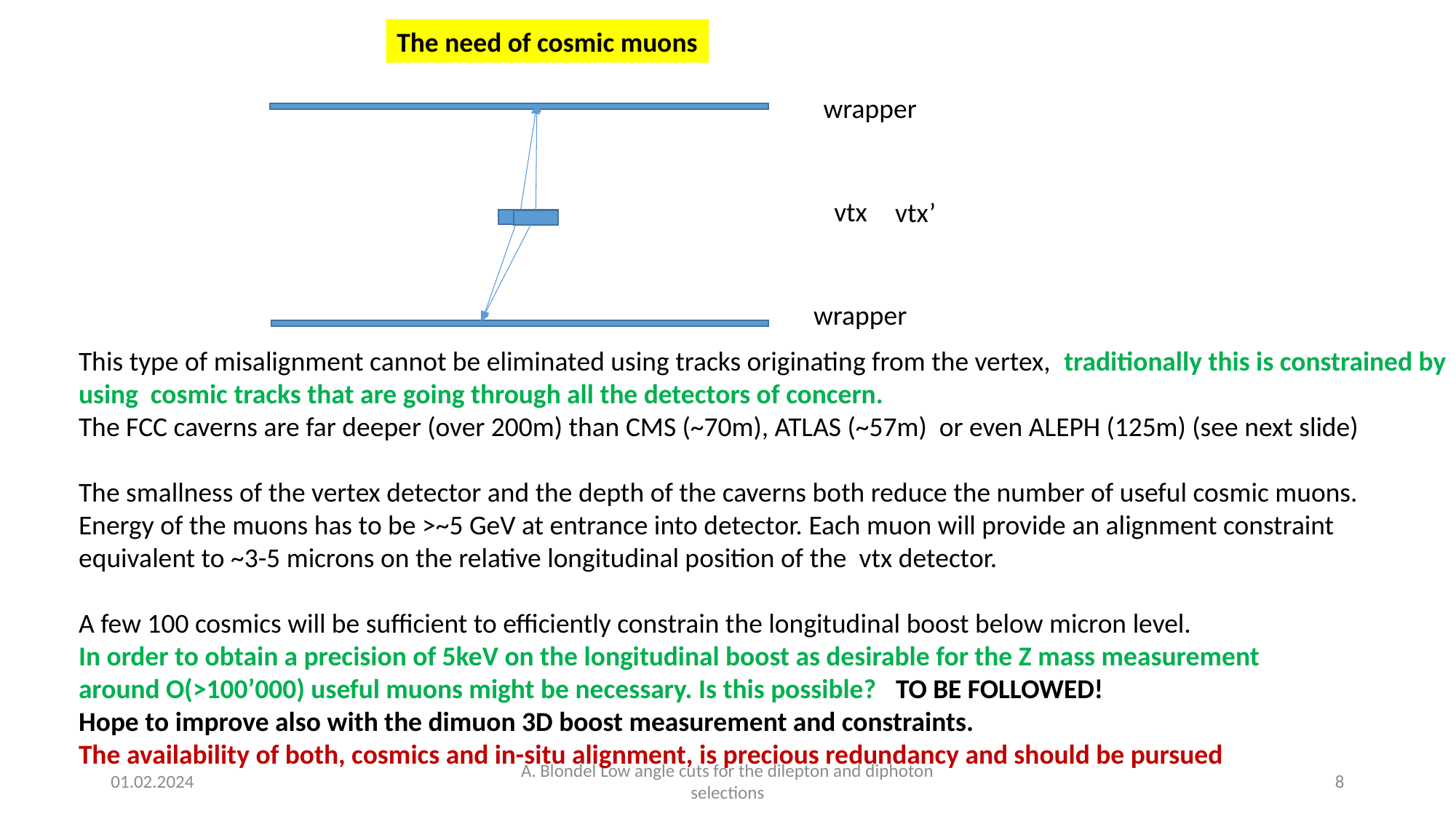

The need of cosmic muons
wrapper

vtx
vtx’

wrapper

This type of misalignment cannot be eliminated using tracks originating from the vertex,  traditionally this is constrained by using  cosmic tracks that are going through all the detectors of concern.
The FCC caverns are far deeper (over 200m) than CMS (~70m), ATLAS (~57m)  or even ALEPH (125m) (see next slide)

The smallness of the vertex detector and the depth of the caverns both reduce the number of useful cosmic muons.
Energy of the muons has to be >~5 GeV at entrance into detector. Each muon will provide an alignment constraint equivalent to ~3-5 microns on the relative longitudinal position of the  vtx detector.

A few 100 cosmics will be sufficient to efficiently constrain the longitudinal boost below micron level.
In order to obtain a precision of 5keV on the longitudinal boost as desirable for the Z mass measurement
around O(>100’000) useful muons might be necessary. Is this possible?   TO BE FOLLOWED!
Hope to improve also with the dimuon 3D boost measurement and constraints.
The availability of both, cosmics and in-situ alignment, is precious redundancy and should be pursued
01.02.2024
A. Blondel Low angle cuts for the dilepton and diphoton selections
8